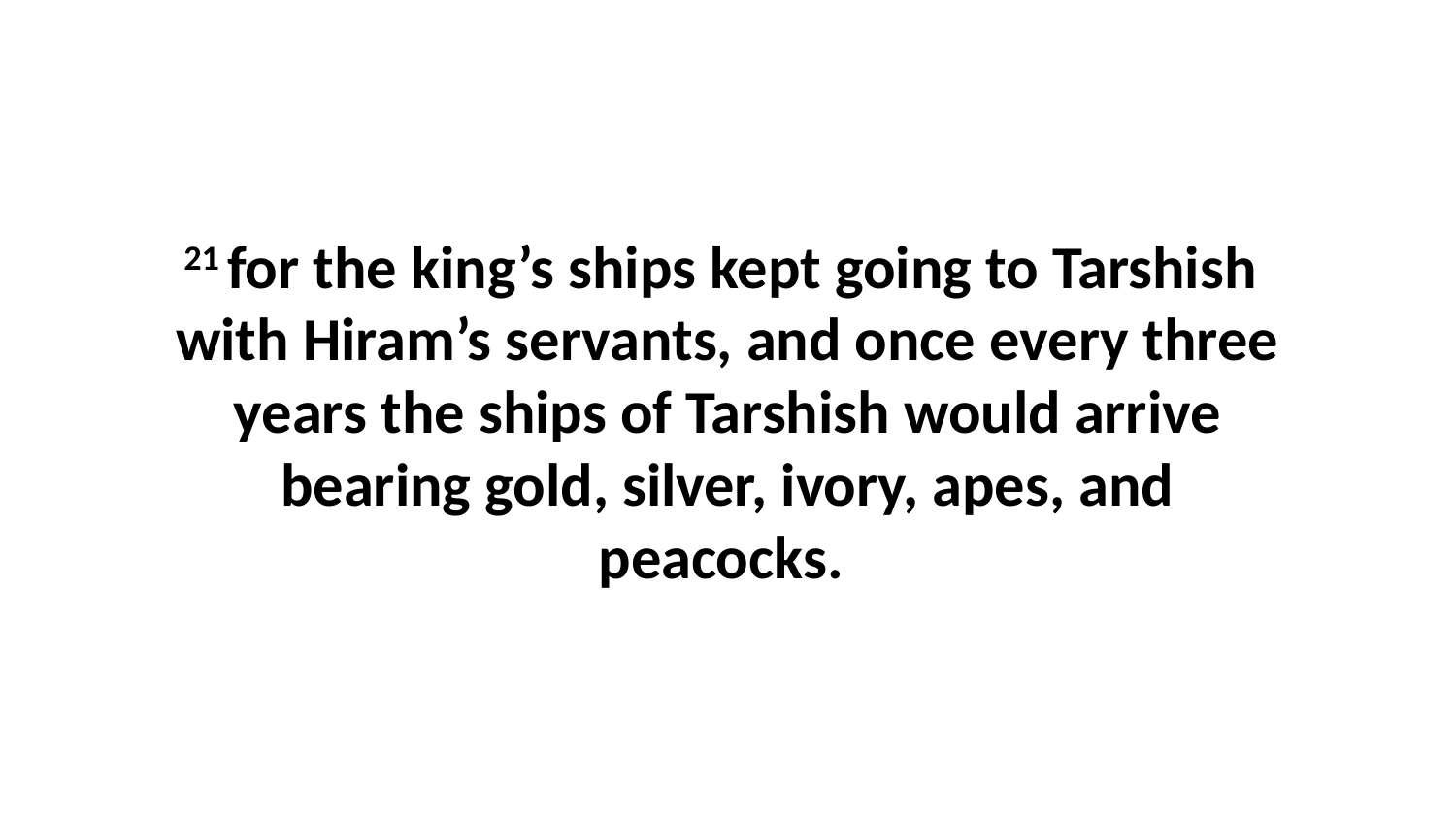

21 for the king’s ships kept going to Tarshish  with Hiram’s servants, and once every three years the ships of Tarshish would arrive bearing gold, silver, ivory, apes, and peacocks.